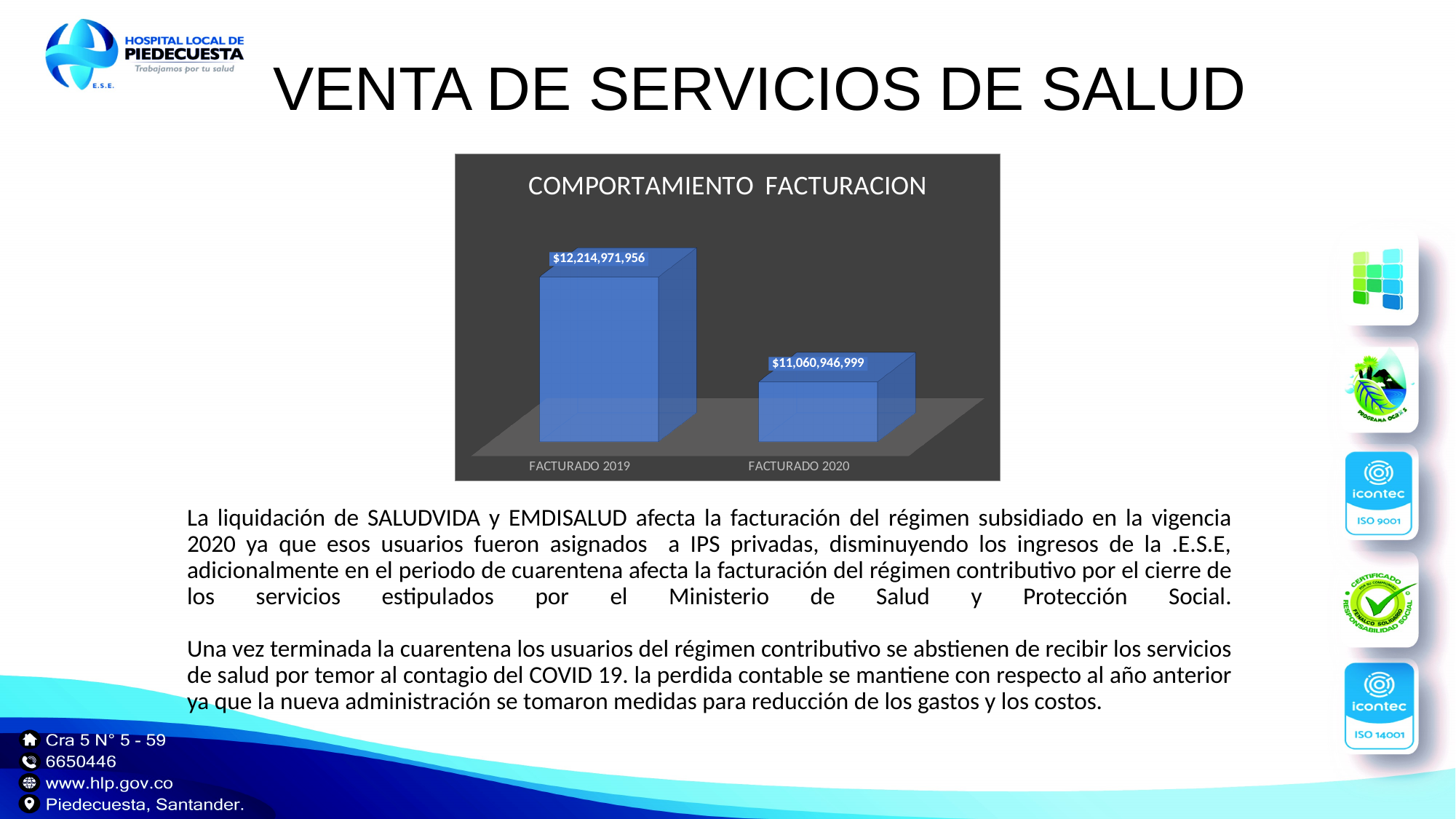

VENTA DE SERVICIOS DE SALUD

[unsupported chart]

# La liquidación de SALUDVIDA y EMDISALUD afecta la facturación del régimen subsidiado en la vigencia 2020 ya que esos usuarios fueron asignados  a IPS privadas, disminuyendo los ingresos de la .E.S.E, adicionalmente en el periodo de cuarentena afecta la facturación del régimen contributivo por el cierre de los servicios estipulados por el Ministerio de Salud y Protección Social. Una vez terminada la cuarentena los usuarios del régimen contributivo se abstienen de recibir los servicios de salud por temor al contagio del COVID 19. la perdida contable se mantiene con respecto al año anterior ya que la nueva administración se tomaron medidas para reducción de los gastos y los costos.